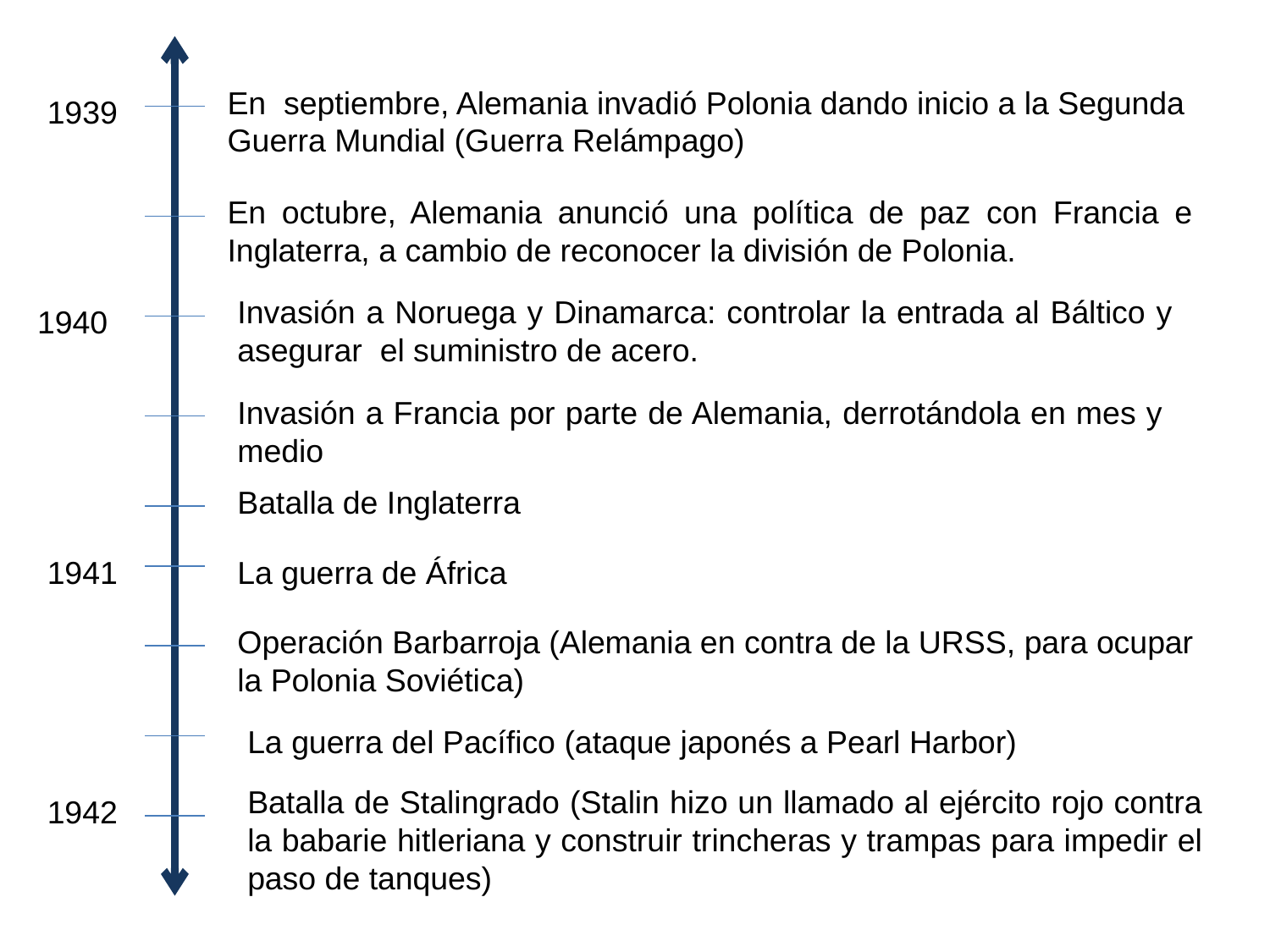

En  septiembre, Alemania invadió Polonia dando inicio a la Segunda Guerra Mundial (Guerra Relámpago)
1939
En octubre, Alemania anunció una política de paz con Francia e Inglaterra, a cambio de reconocer la división de Polonia.
Invasión a Noruega y Dinamarca: controlar la entrada al Báltico y asegurar  el suministro de acero.
1940
Invasión a Francia por parte de Alemania, derrotándola en mes y medio
Batalla de Inglaterra
1941
La guerra de África
Operación Barbarroja (Alemania en contra de la URSS, para ocupar la Polonia Soviética)
La guerra del Pacífico (ataque japonés a Pearl Harbor)
Batalla de Stalingrado (Stalin hizo un llamado al ejército rojo contra la babarie hitleriana y construir trincheras y trampas para impedir el paso de tanques)
1942